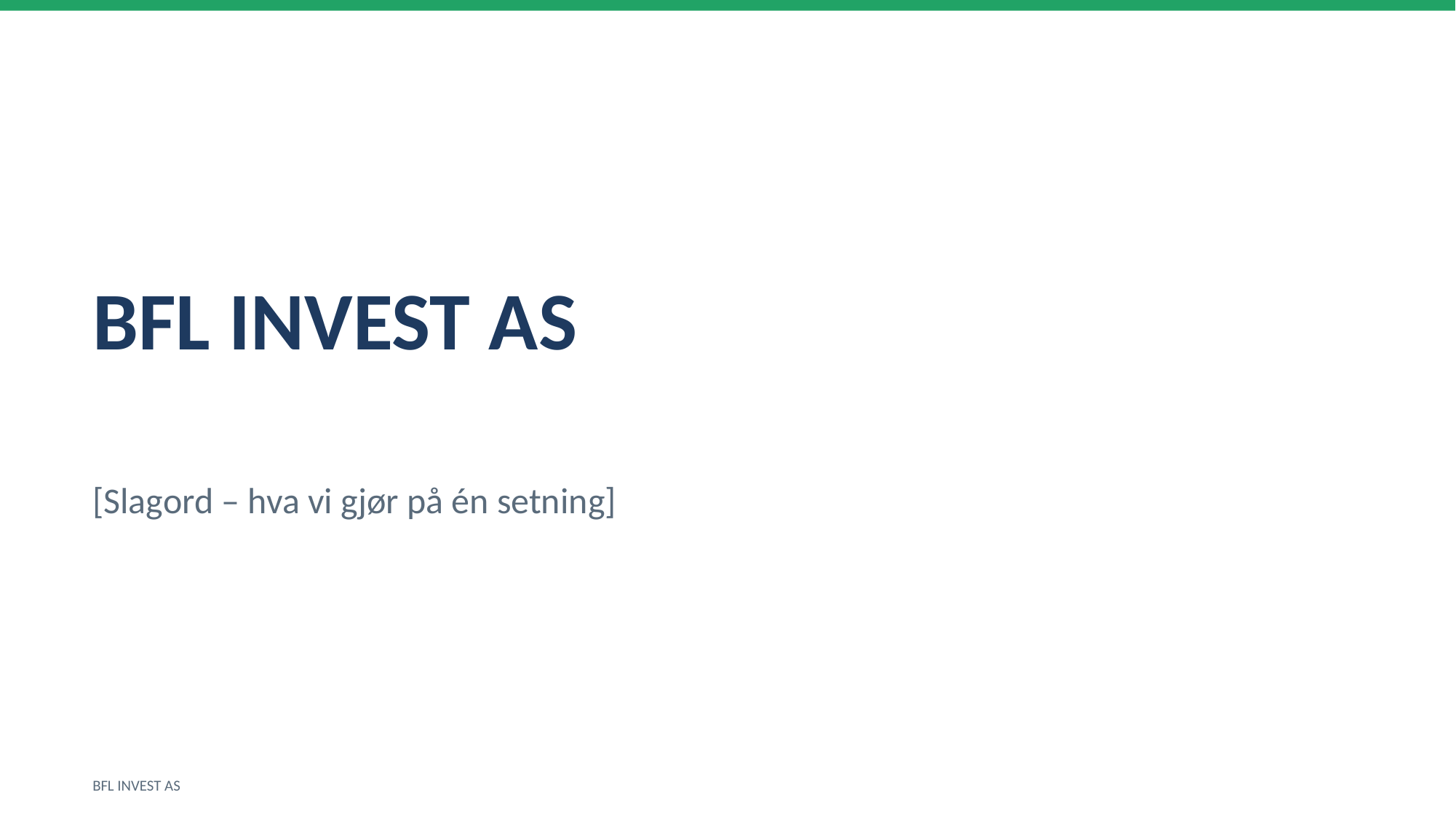

BFL INVEST AS
[Slagord – hva vi gjør på én setning]
BFL INVEST AS